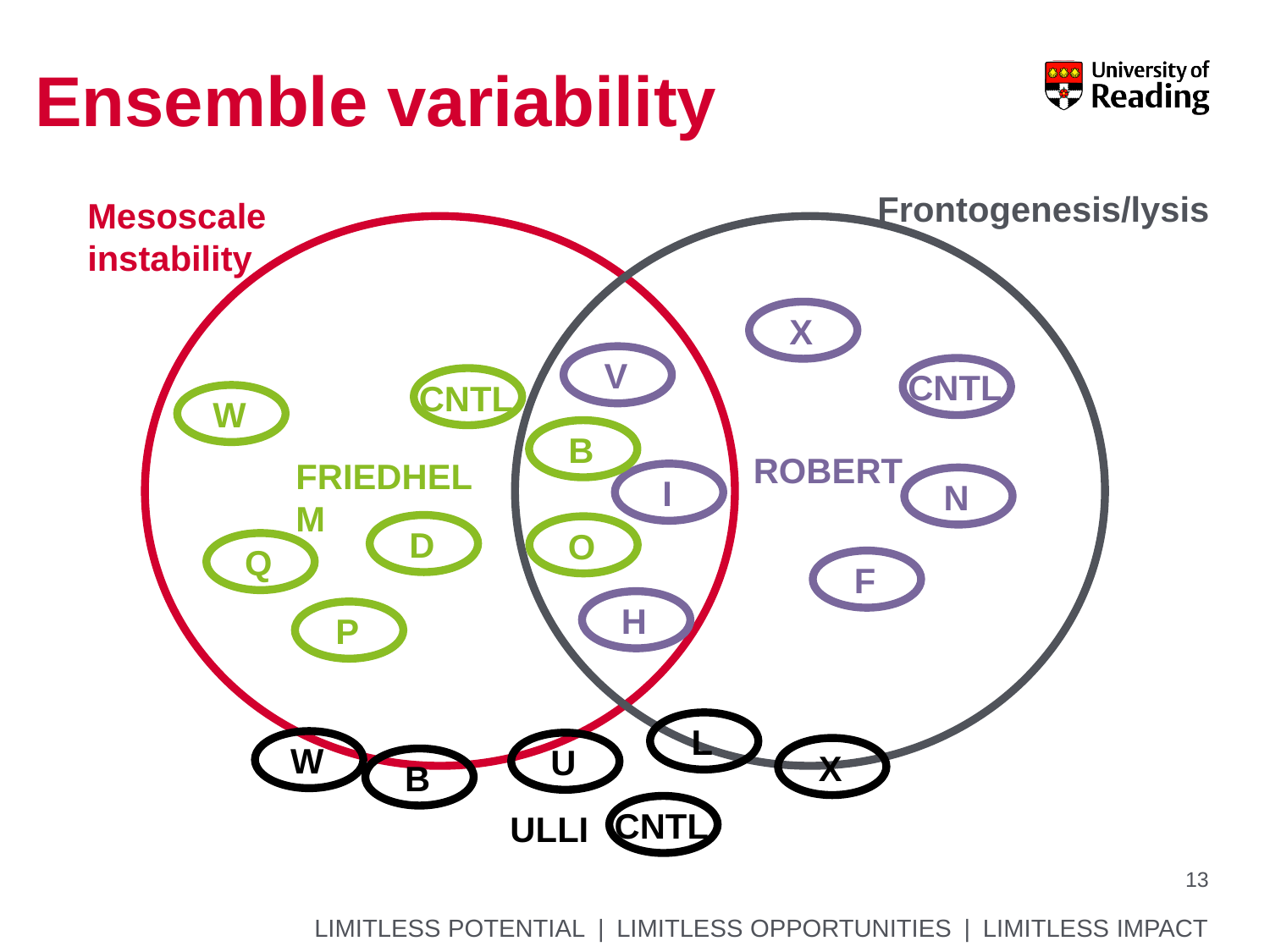

# Ensemble variability
Frontogenesis/lysis
Mesoscale
instability

X

V

CNTL

CNTL

W

B
ROBERT
FRIEDHELM

I

N

D

O

Q

F

H

P

L

W

U

X

B

CNTL
ULLI
13